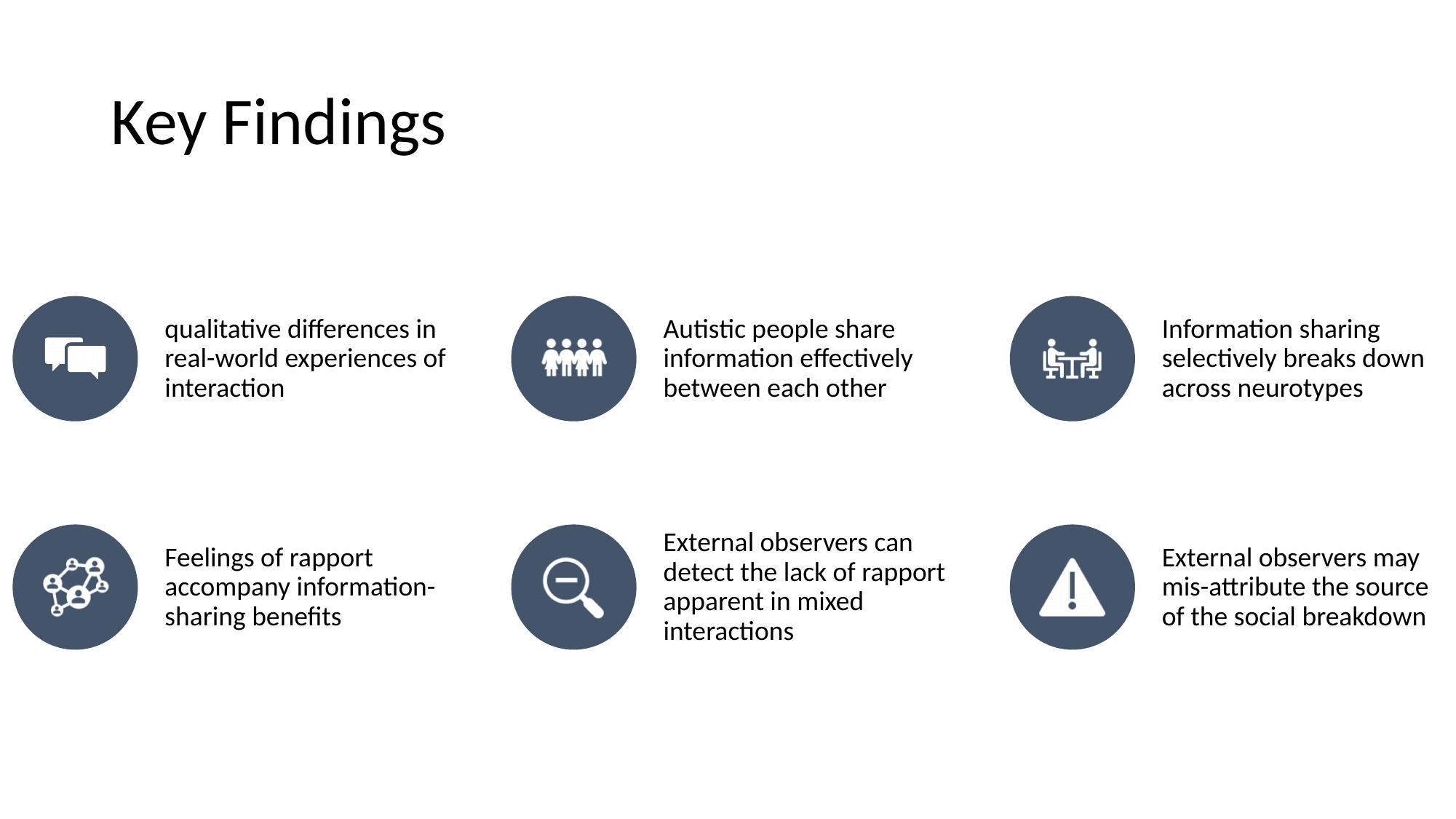

# Key Findings
qualitative differences in real-world experiences of interaction
Autistic people share information effectively between each other
Information sharing selectively breaks down across neurotypes
Feelings of rapport accompany information-sharing benefits
External observers can detect the lack of rapport apparent in mixed interactions
External observers may mis-attribute the source of the social breakdown